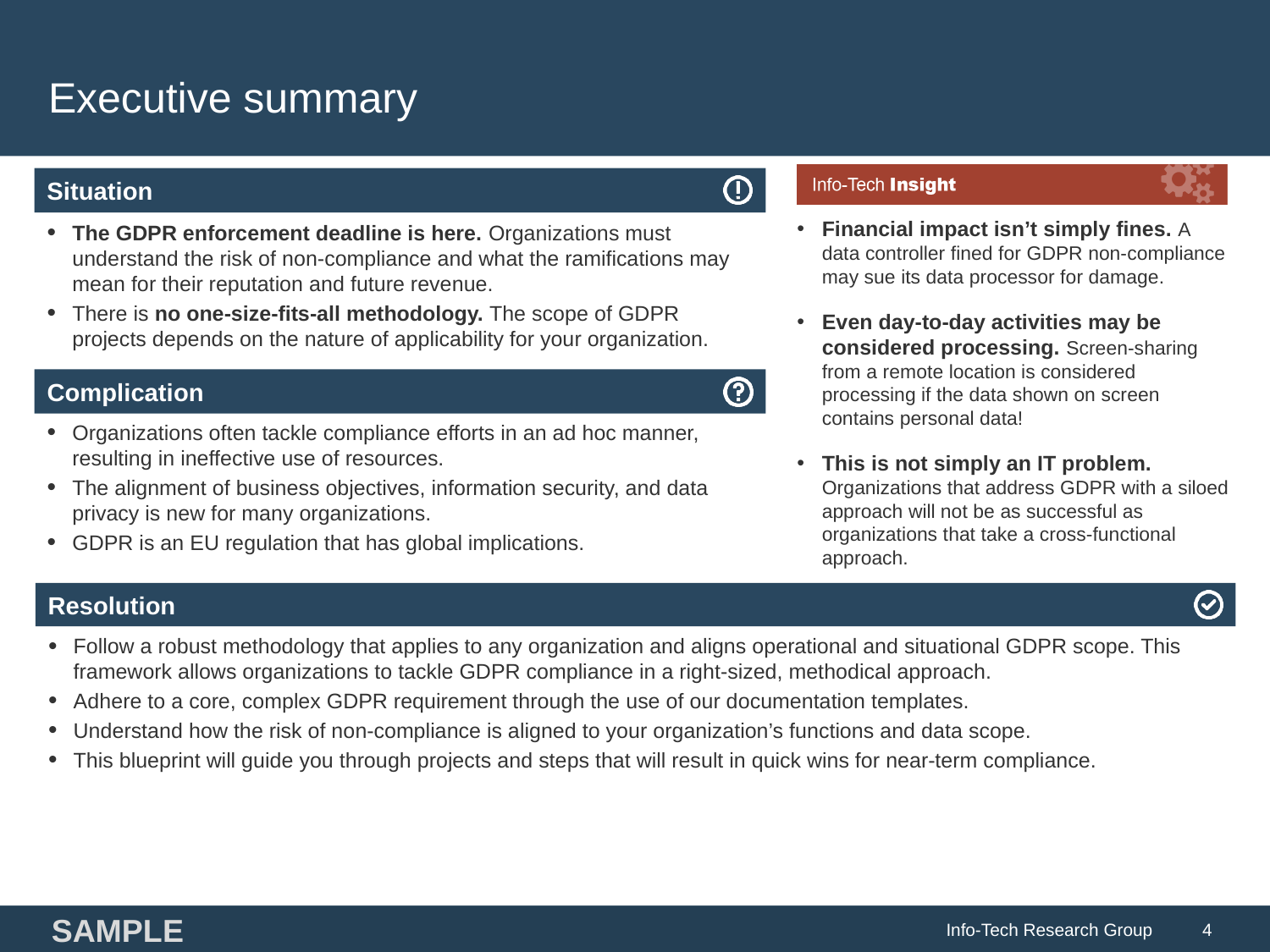

# Executive summary
Financial impact isn’t simply fines. A data controller fined for GDPR non-compliance may sue its data processor for damage.
Even day-to-day activities may be considered processing. Screen-sharing from a remote location is considered processing if the data shown on screen contains personal data!
This is not simply an IT problem. Organizations that address GDPR with a siloed approach will not be as successful as organizations that take a cross-functional approach.
The GDPR enforcement deadline is here. Organizations must understand the risk of non-compliance and what the ramifications may mean for their reputation and future revenue.
There is no one-size-fits-all methodology. The scope of GDPR projects depends on the nature of applicability for your organization.
Organizations often tackle compliance efforts in an ad hoc manner, resulting in ineffective use of resources.
The alignment of business objectives, information security, and data privacy is new for many organizations.
GDPR is an EU regulation that has global implications.
Follow a robust methodology that applies to any organization and aligns operational and situational GDPR scope. This framework allows organizations to tackle GDPR compliance in a right-sized, methodical approach.
Adhere to a core, complex GDPR requirement through the use of our documentation templates.
Understand how the risk of non-compliance is aligned to your organization’s functions and data scope.
This blueprint will guide you through projects and steps that will result in quick wins for near-term compliance.
SAMPLE